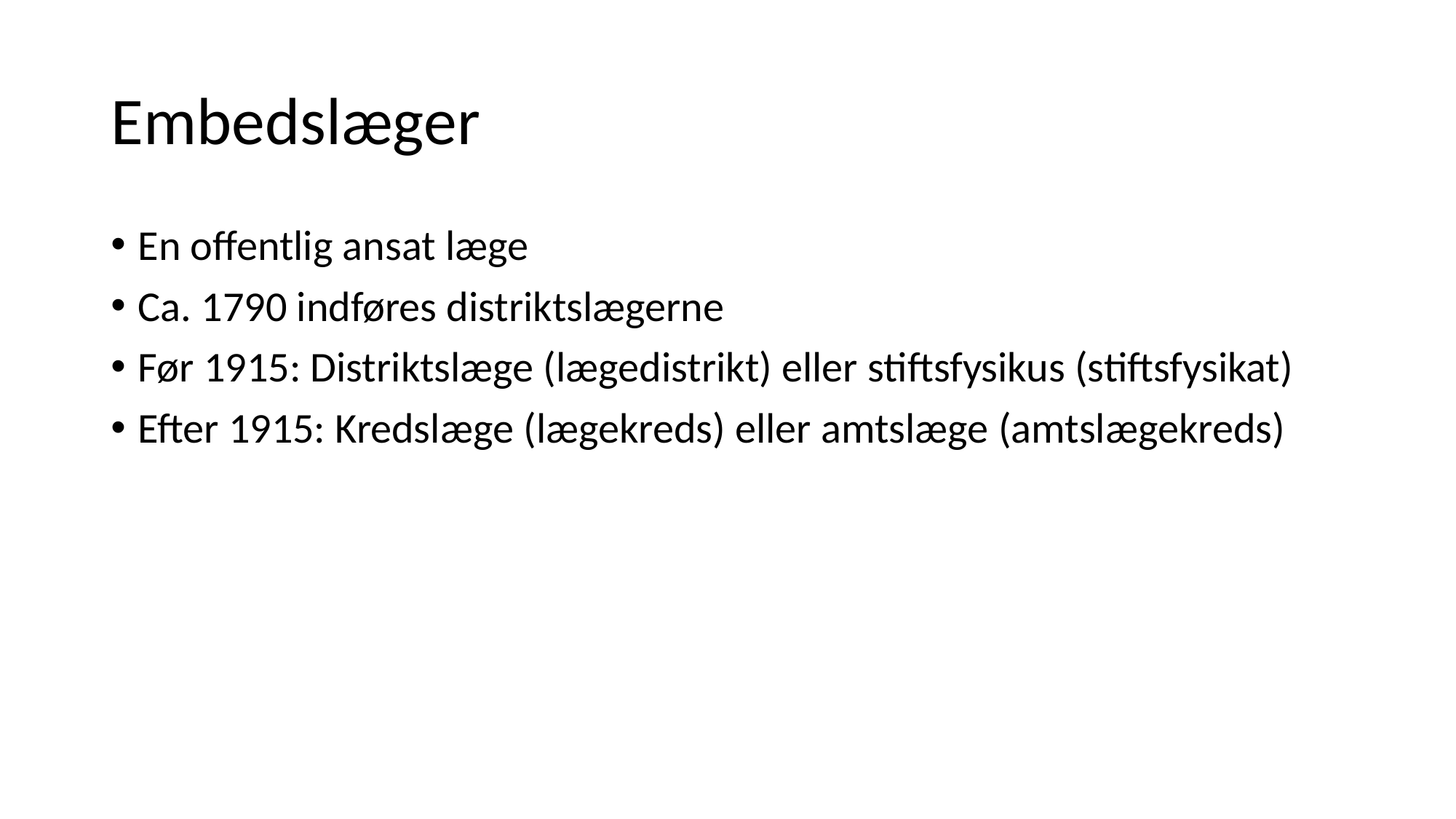

# Embedslæger
En offentlig ansat læge
Ca. 1790 indføres distriktslægerne
Før 1915: Distriktslæge (lægedistrikt) eller stiftsfysikus (stiftsfysikat)
Efter 1915: Kredslæge (lægekreds) eller amtslæge (amtslægekreds)